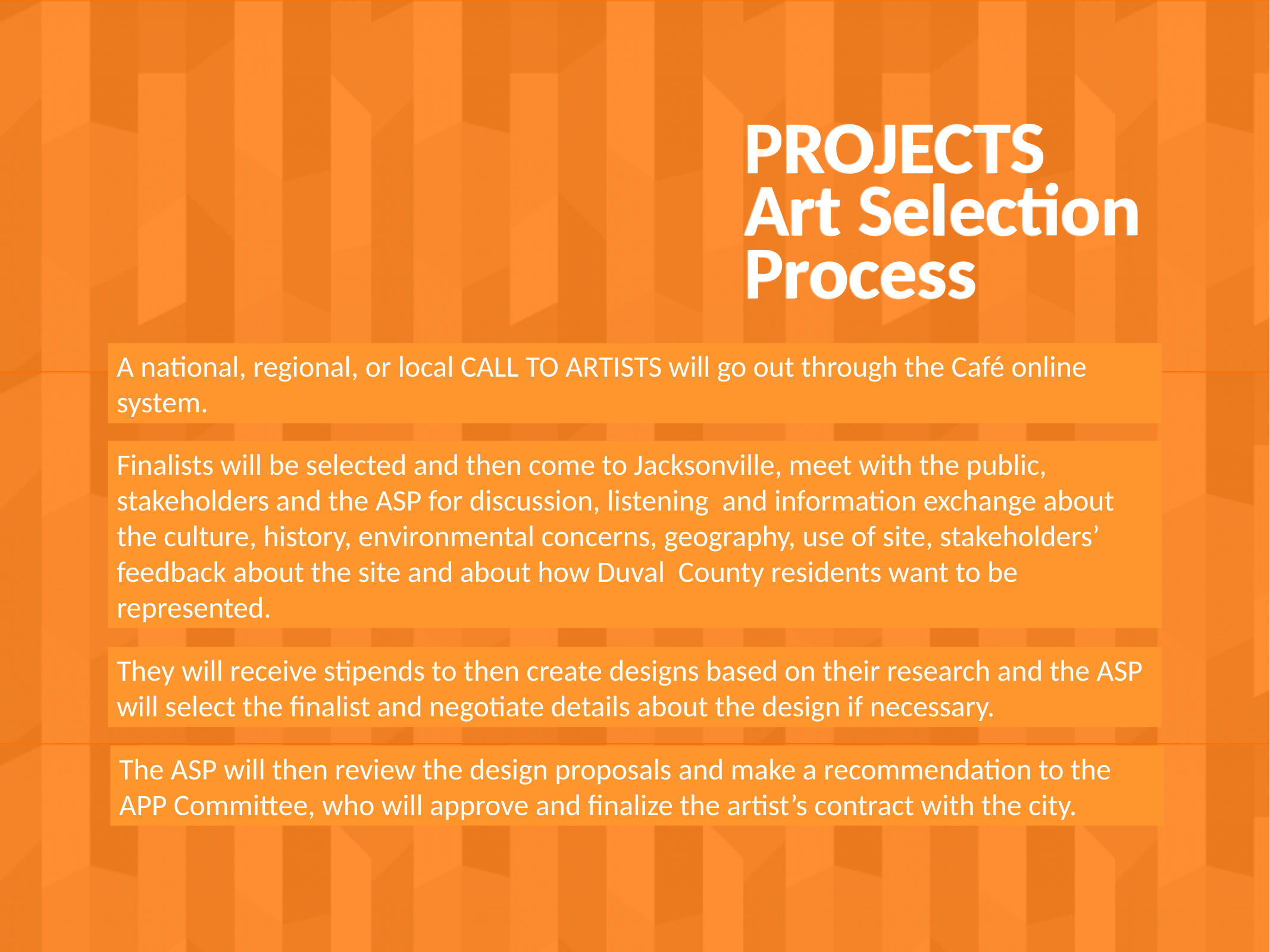

PROJECTS
Art Selection
Process

A national, regional, or local CALL TO ARTISTS will go out through the Café online system.
Finalists will be selected and then come to Jacksonville, meet with the public, stakeholders and the ASP for discussion, listening  and information exchange about the culture, history, environmental concerns, geography, use of site, stakeholders’ feedback about the site and about how Duval  County residents want to be represented.
They will receive stipends to then create designs based on their research and the ASP will select the finalist and negotiate details about the design if necessary.
The ASP will then review the design proposals and make a recommendation to the APP Committee, who will approve and finalize the artist’s contract with the city.